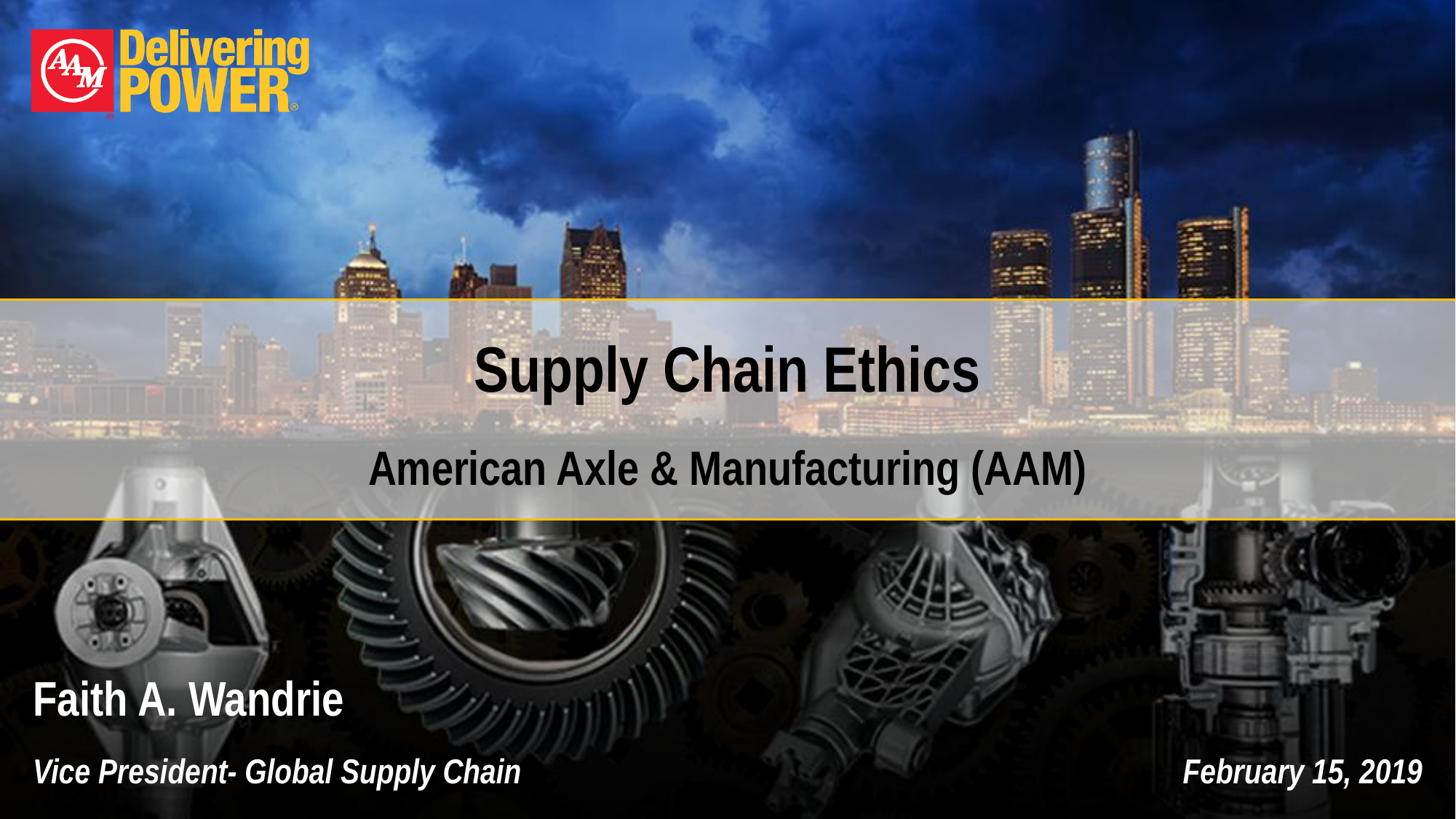

# Supply Chain Ethics
American Axle & Manufacturing (AAM)
Faith A. Wandrie
Vice President- Global Supply Chain

February 15, 2019